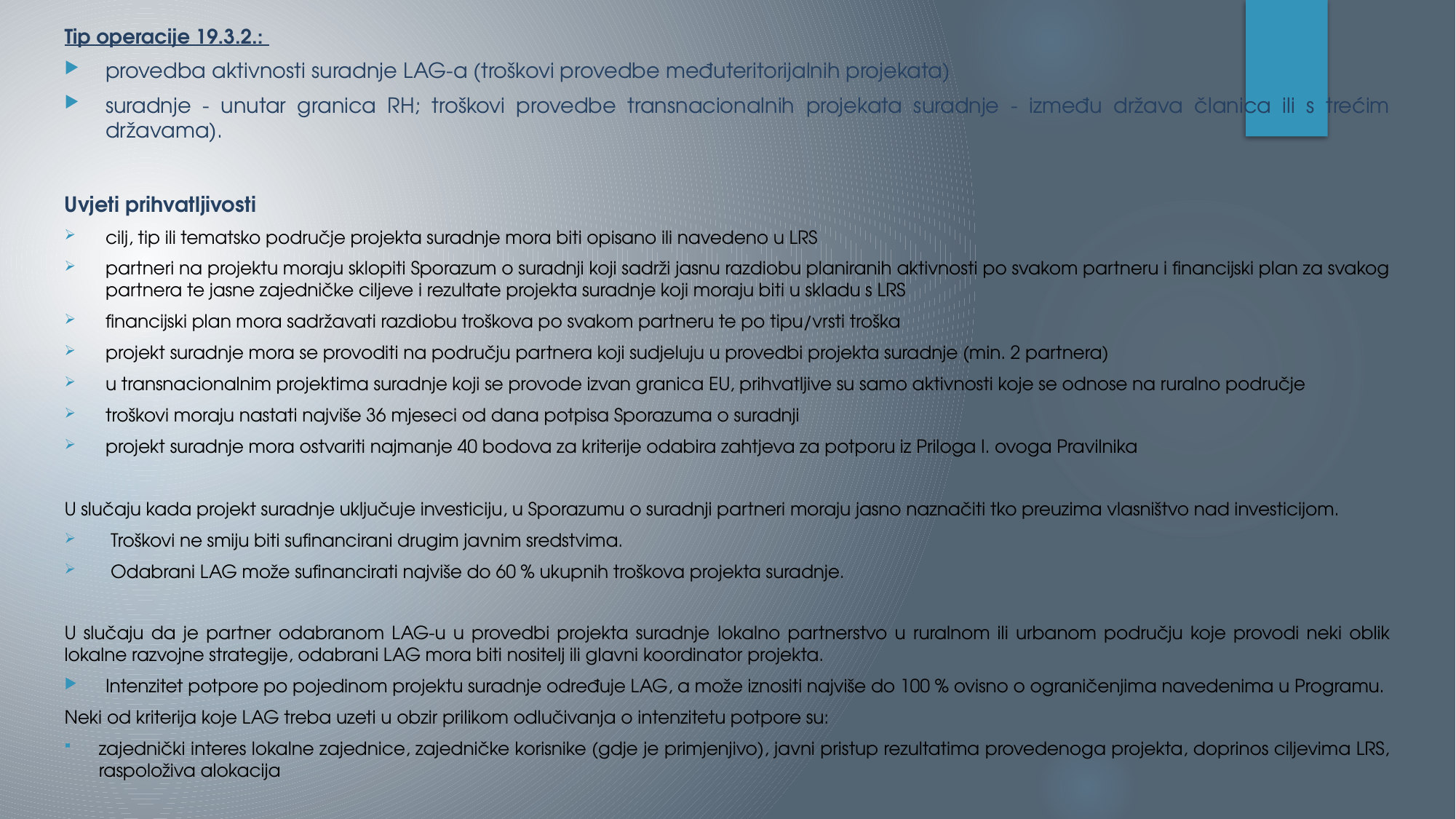

Tip operacije 19.3.2.:
provedba aktivnosti suradnje LAG-a (troškovi provedbe međuteritorijalnih projekata)
suradnje - unutar granica RH; troškovi provedbe transnacionalnih projekata suradnje - između država članica ili s trećim državama).

Uvjeti prihvatljivosti
cilj, tip ili tematsko područje projekta suradnje mora biti opisano ili navedeno u LRS
partneri na projektu moraju sklopiti Sporazum o suradnji koji sadrži jasnu razdiobu planiranih aktivnosti po svakom partneru i financijski plan za svakog partnera te jasne zajedničke ciljeve i rezultate projekta suradnje koji moraju biti u skladu s LRS
financijski plan mora sadržavati razdiobu troškova po svakom partneru te po tipu/vrsti troška
projekt suradnje mora se provoditi na području partnera koji sudjeluju u provedbi projekta suradnje (min. 2 partnera)
u transnacionalnim projektima suradnje koji se provode izvan granica EU, prihvatljive su samo aktivnosti koje se odnose na ruralno područje
troškovi moraju nastati najviše 36 mjeseci od dana potpisa Sporazuma o suradnji
projekt suradnje mora ostvariti najmanje 40 bodova za kriterije odabira zahtjeva za potporu iz Priloga I. ovoga Pravilnika

U slučaju kada projekt suradnje uključuje investiciju, u Sporazumu o suradnji partneri moraju jasno naznačiti tko preuzima vlasništvo nad investicijom.
 Troškovi ne smiju biti sufinancirani drugim javnim sredstvima.
 Odabrani LAG može sufinancirati najviše do 60 % ukupnih troškova projekta suradnje.

U slučaju da je partner odabranom LAG-u u provedbi projekta suradnje lokalno partnerstvo u ruralnom ili urbanom području koje provodi neki oblik lokalne razvojne strategije, odabrani LAG mora biti nositelj ili glavni koordinator projekta.
Intenzitet potpore po pojedinom projektu suradnje određuje LAG, a može iznositi najviše do 100 % ovisno o ograničenjima navedenima u Programu.
Neki od kriterija koje LAG treba uzeti u obzir prilikom odlučivanja o intenzitetu potpore su:
zajednički interes lokalne zajednice, zajedničke korisnike (gdje je primjenjivo), javni pristup rezultatima provedenoga projekta, doprinos ciljevima LRS, raspoloživa alokacija